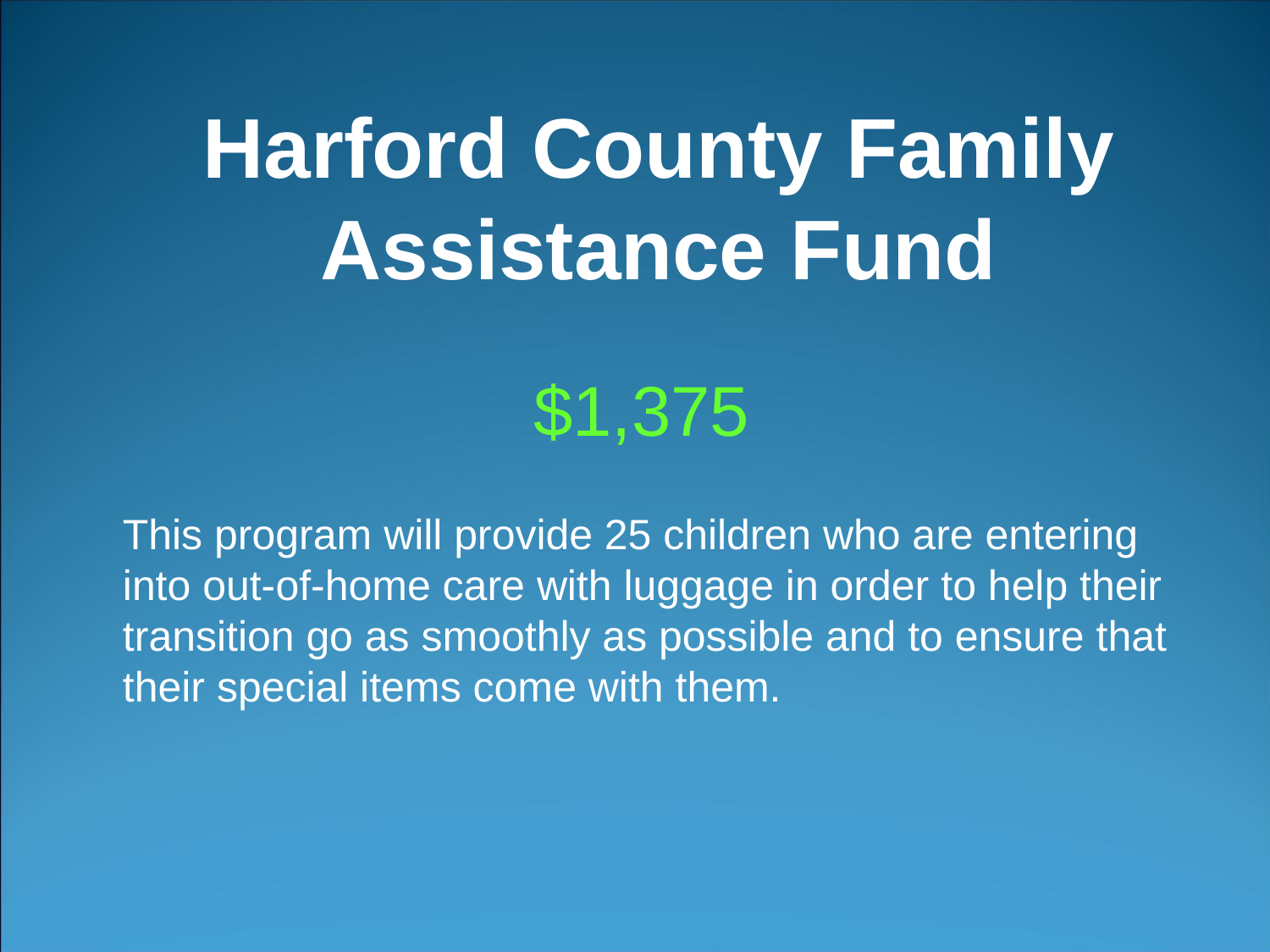

# Harford County Family Assistance Fund

$1,375

This program will provide 25 children who are entering into out-of-home care with luggage in order to help their transition go as smoothly as possible and to ensure that their special items come with them.